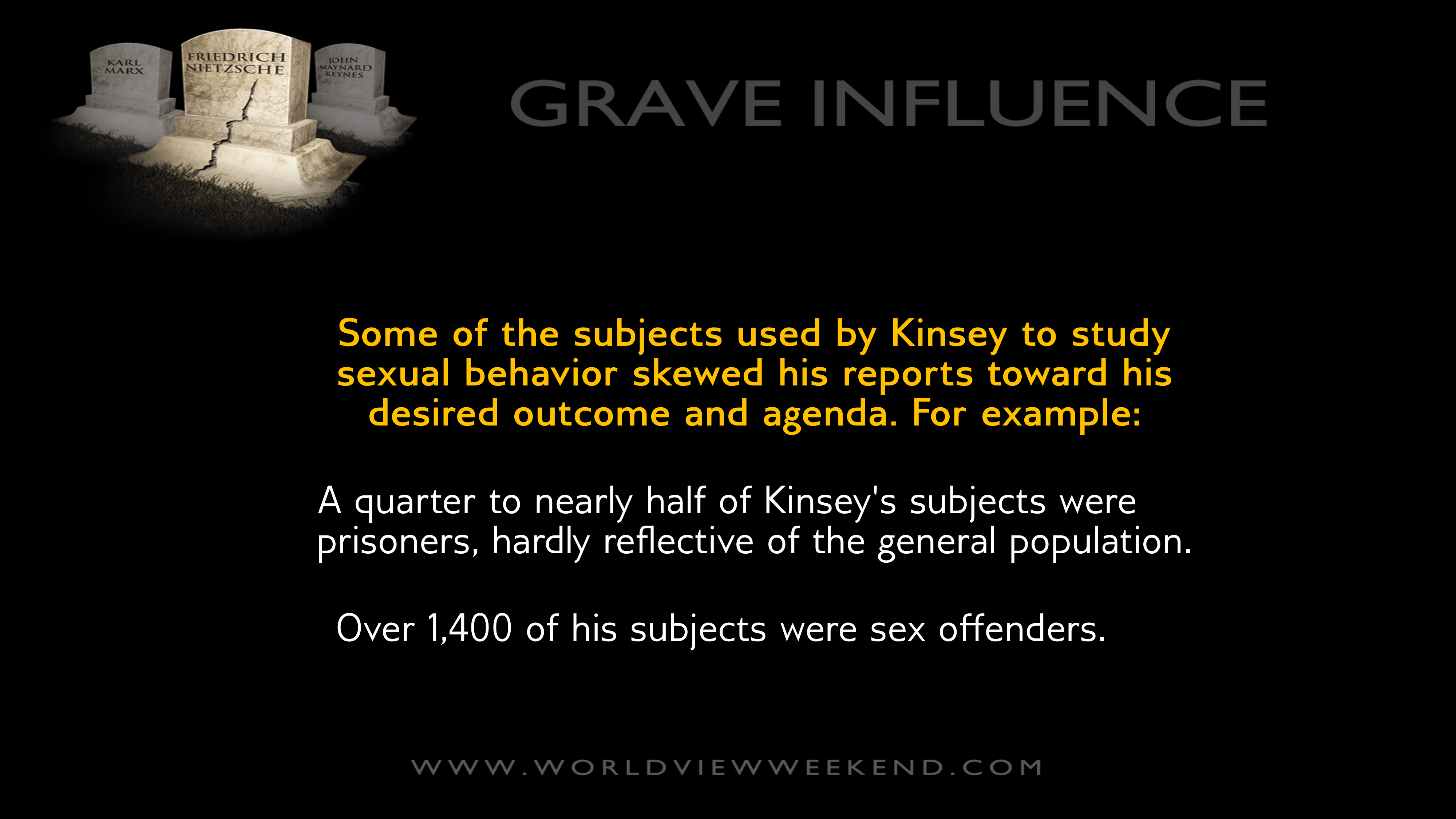

Some of the subjects used by Kinsey to study sexual behavior skewed his reports toward his desired outcome and agenda. For example:
A quarter to nearly half of Kinsey's subjects were prisoners, hardly reflective of the general population.
Over 1,400 of his subjects were sex offenders.